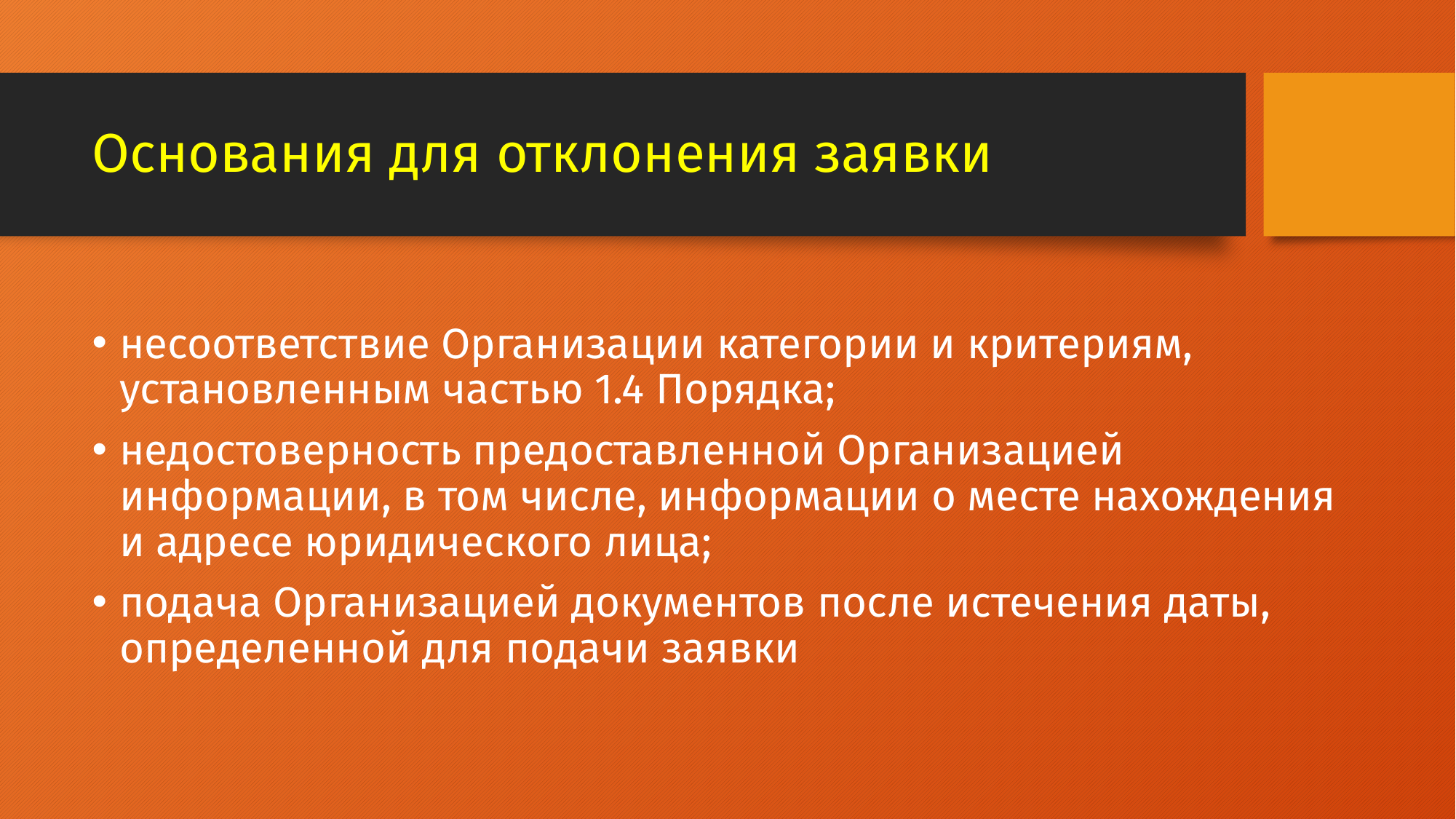

# Основания для отклонения заявки
несоответствие Организации категории и критериям, установленным частью 1.4 Порядка;
недостоверность предоставленной Организацией информации, в том числе, информации о месте нахождения и адресе юридического лица;
подача Организацией документов после истечения даты, определенной для подачи заявки